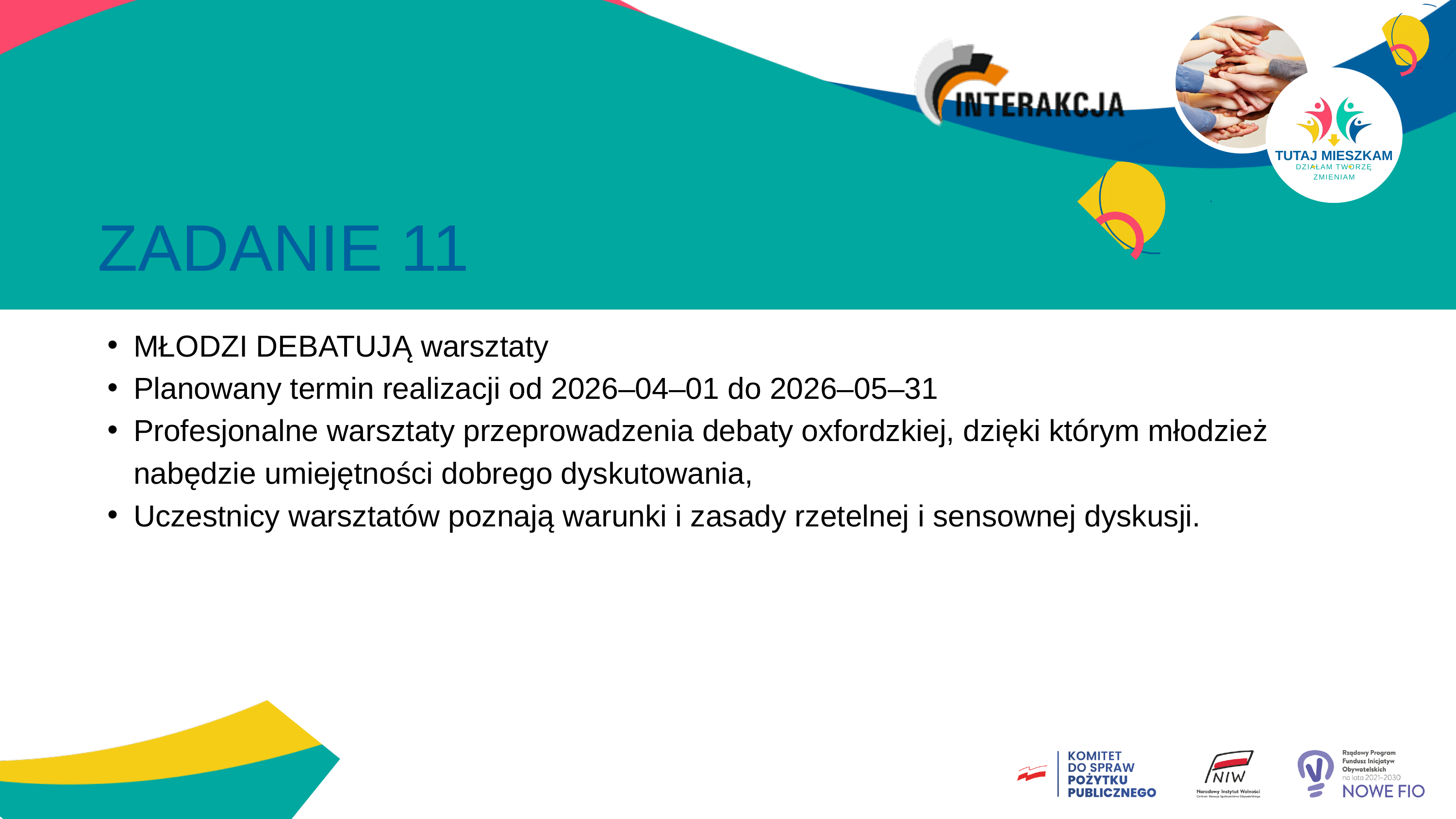

TUTAJ MIESZKAM
DZIAŁAM TWORZĘ ZMIENIAM

ZADANIE 11
MŁODZI DEBATUJĄ warsztaty
Planowany termin realizacji od 2026–04–01 do 2026–05–31
Profesjonalne warsztaty przeprowadzenia debaty oxfordzkiej, dzięki którym młodzież nabędzie umiejętności dobrego dyskutowania,
Uczestnicy warsztatów poznają warunki i zasady rzetelnej i sensownej dyskusji.